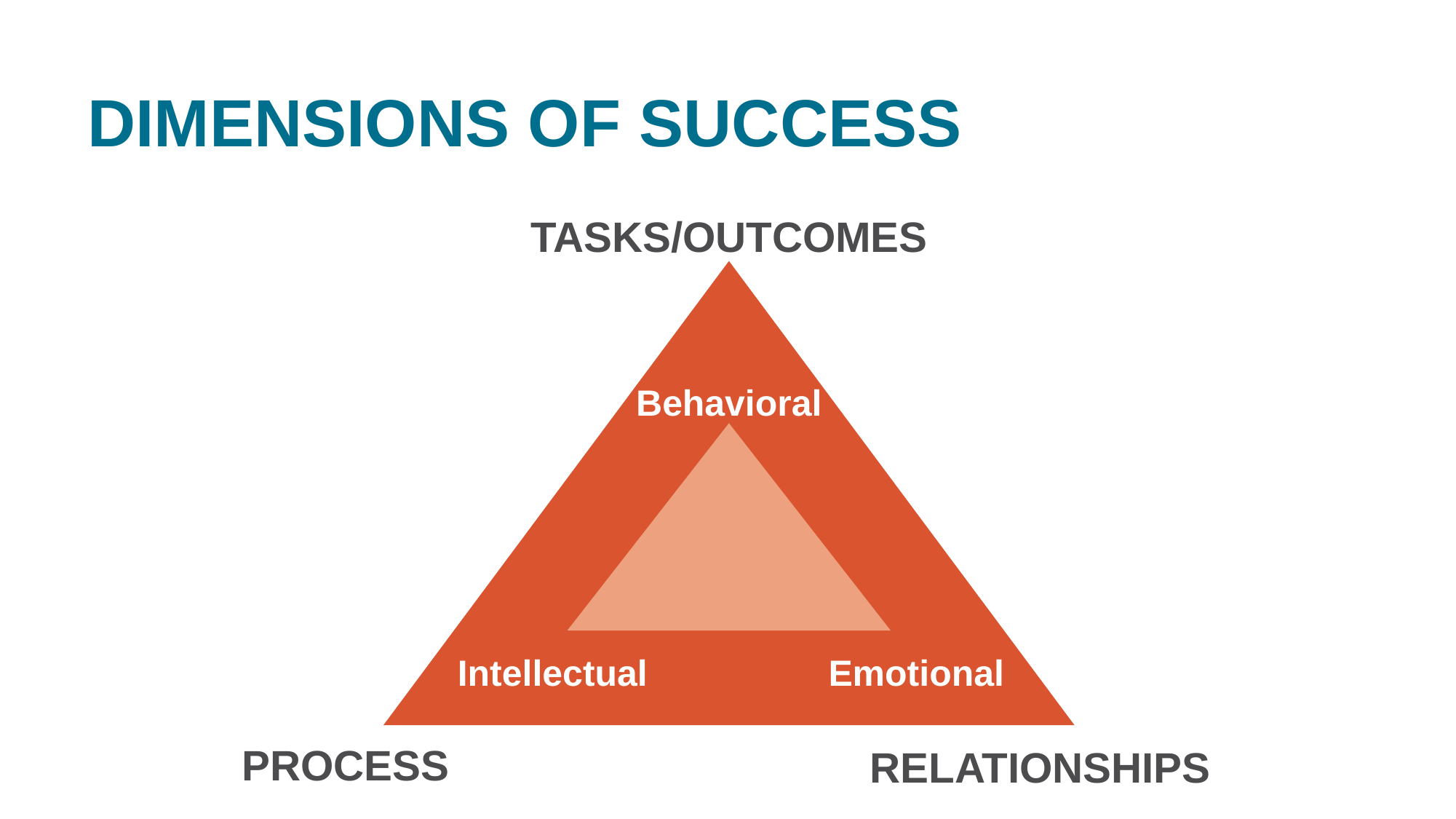

# Dimensions of Success
TASKS/OUTCOMES

Behavioral

Intellectual
Emotional
PROCESS
RELATIONSHIPS